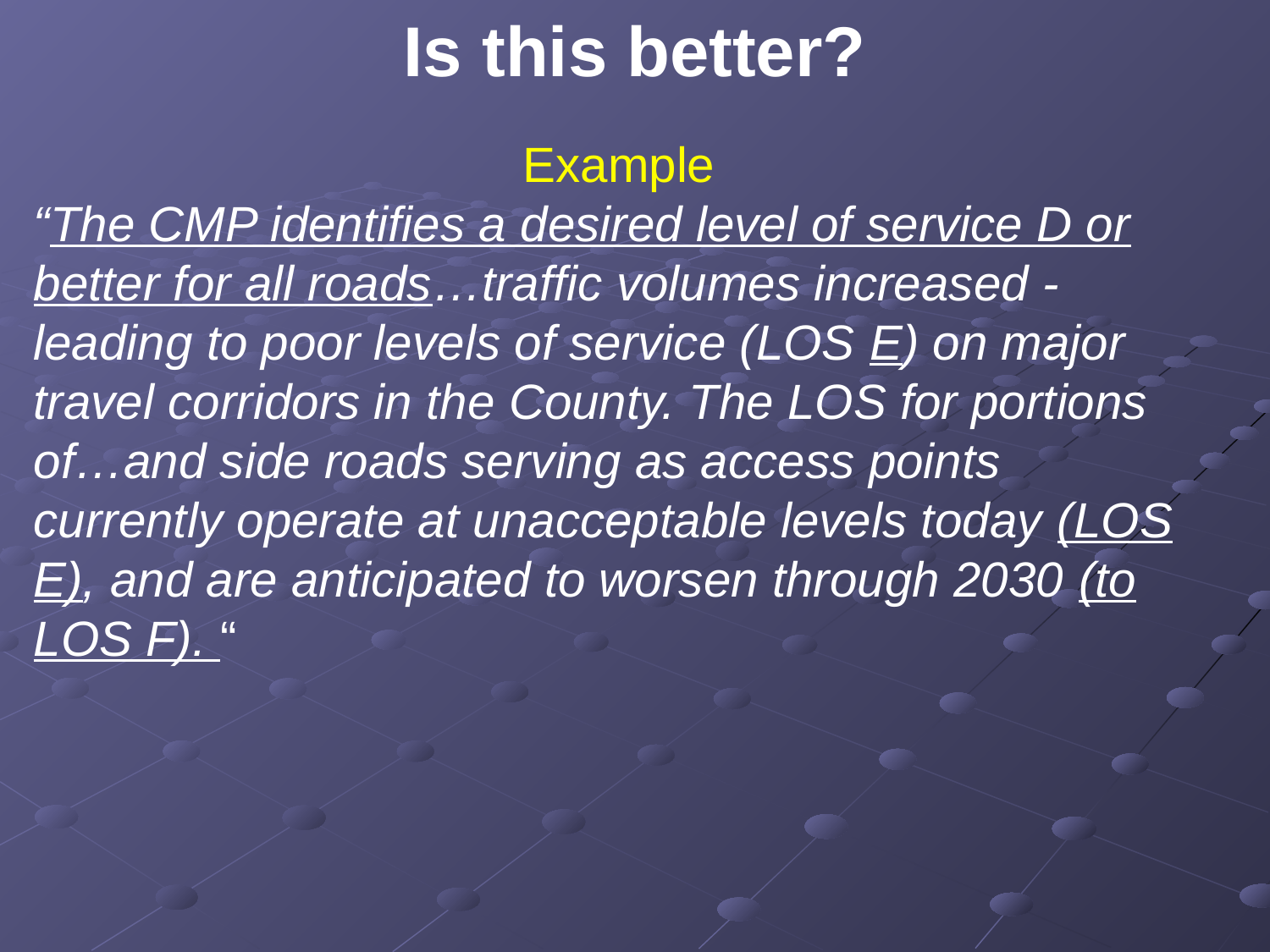

Is this better?
Example
“The CMP identifies a desired level of service D or better for all roads…traffic volumes increased - leading to poor levels of service (LOS E) on major travel corridors in the County. The LOS for portions of…and side roads serving as access points currently operate at unacceptable levels today (LOS E), and are anticipated to worsen through 2030 (to LOS F). “